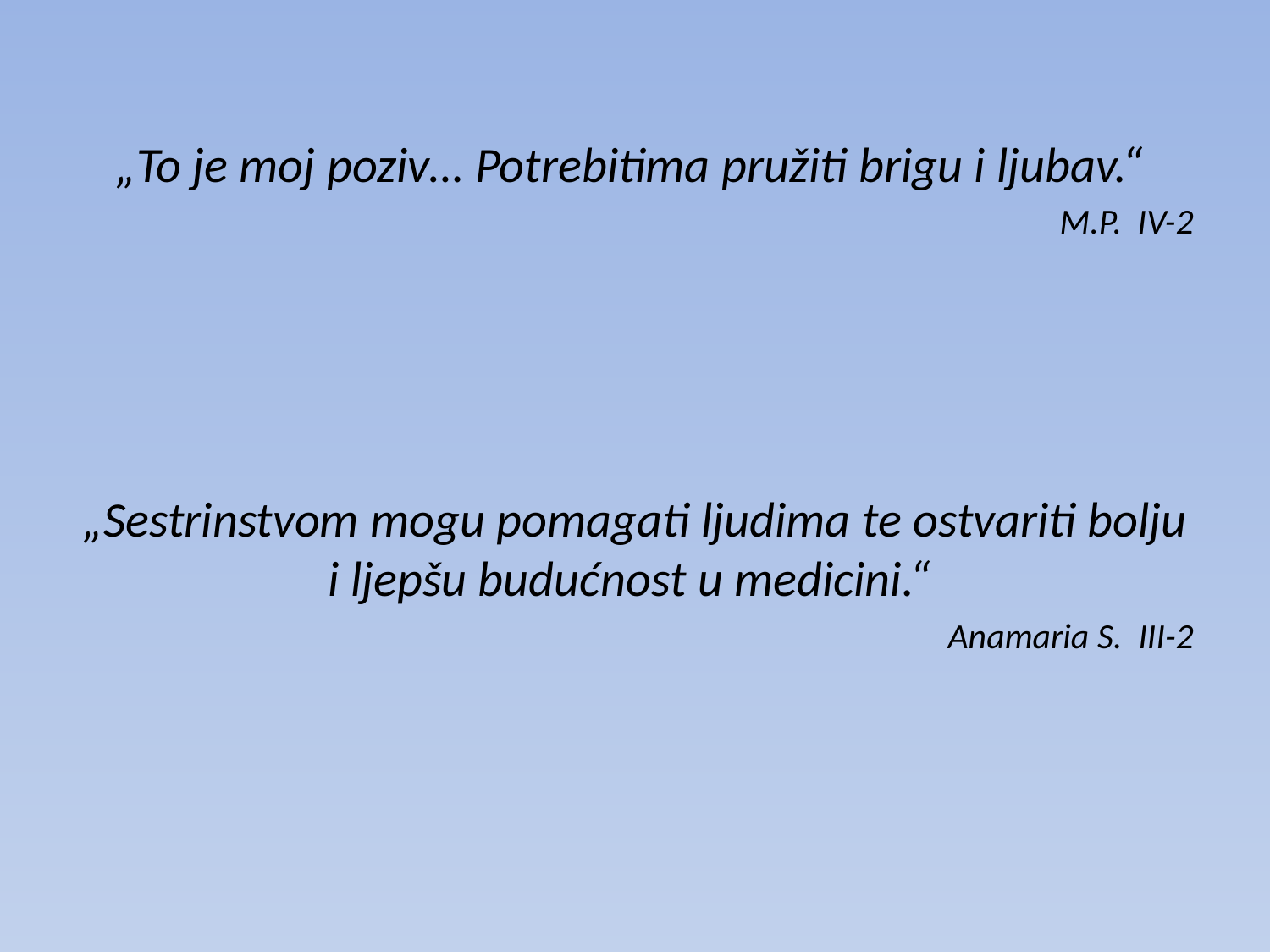

#
„To je moj poziv… Potrebitima pružiti brigu i ljubav.“
M.P.  IV-2

„Sestrinstvom mogu pomagati ljudima te ostvariti bolju i ljepšu budućnost u medicini.“
                                                                                                            Anamaria S.  III-2